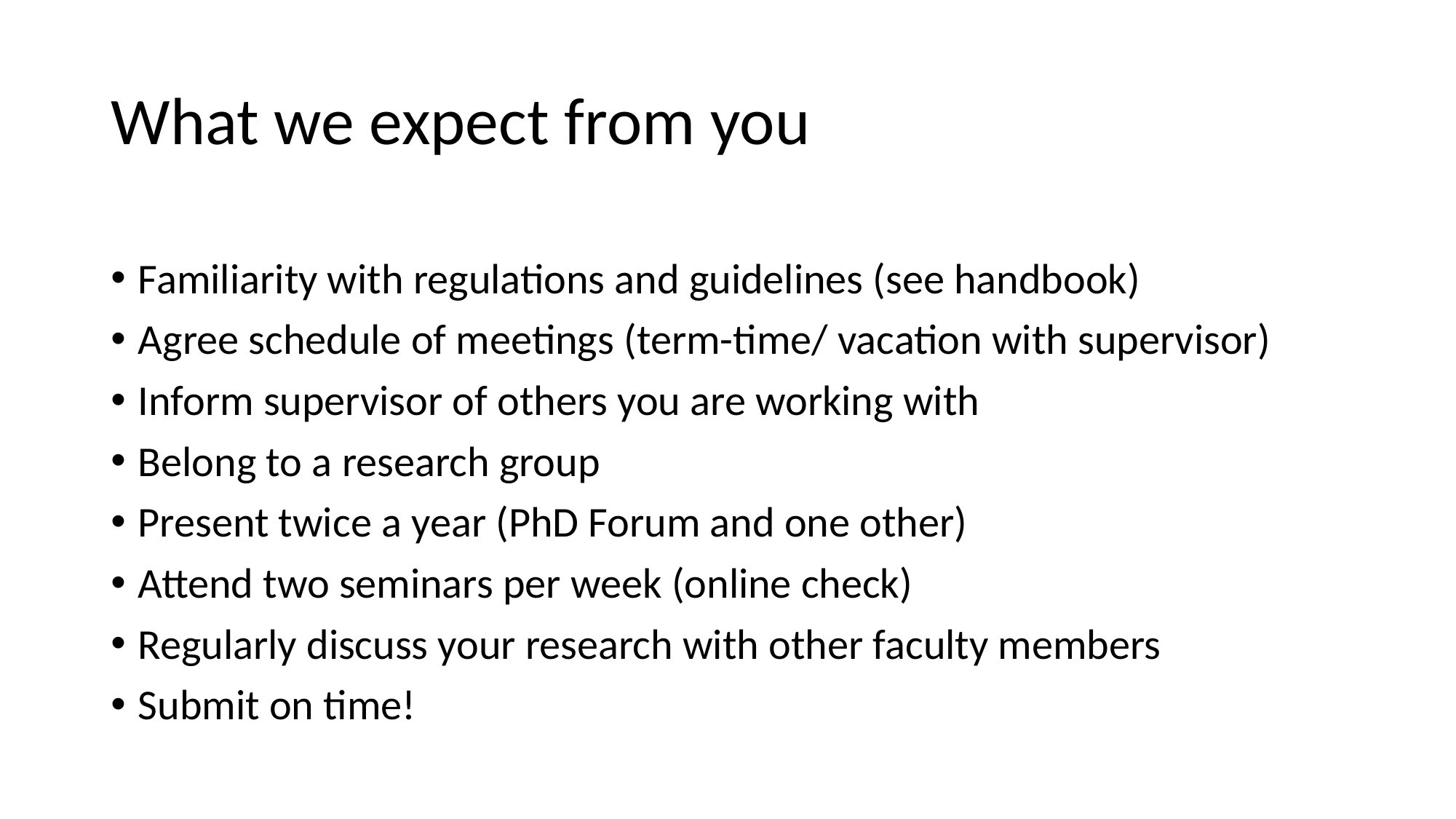

# What we expect from you

Familiarity with regulations and guidelines (see handbook)
Agree schedule of meetings (term-time/ vacation with supervisor)
Inform supervisor of others you are working with
Belong to a research group
Present twice a year (PhD Forum and one other)
Attend two seminars per week (online check)
Regularly discuss your research with other faculty members
Submit on time!